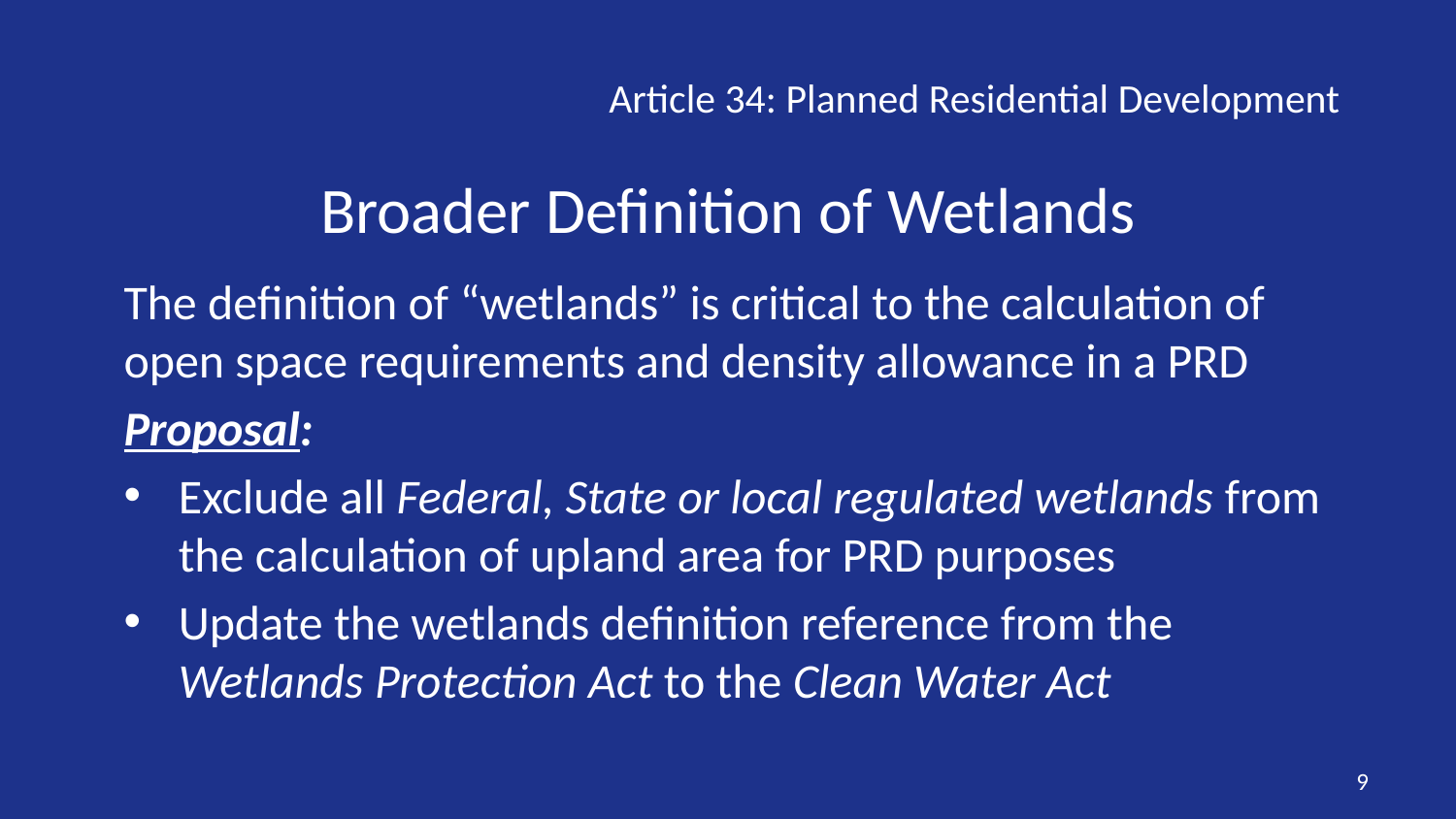

Article 34: Planned Residential Development
# Broader Definition of Wetlands
The definition of “wetlands” is critical to the calculation of open space requirements and density allowance in a PRD
Proposal:
Exclude all Federal, State or local regulated wetlands from the calculation of upland area for PRD purposes
Update the wetlands definition reference from the Wetlands Protection Act to the Clean Water Act
9